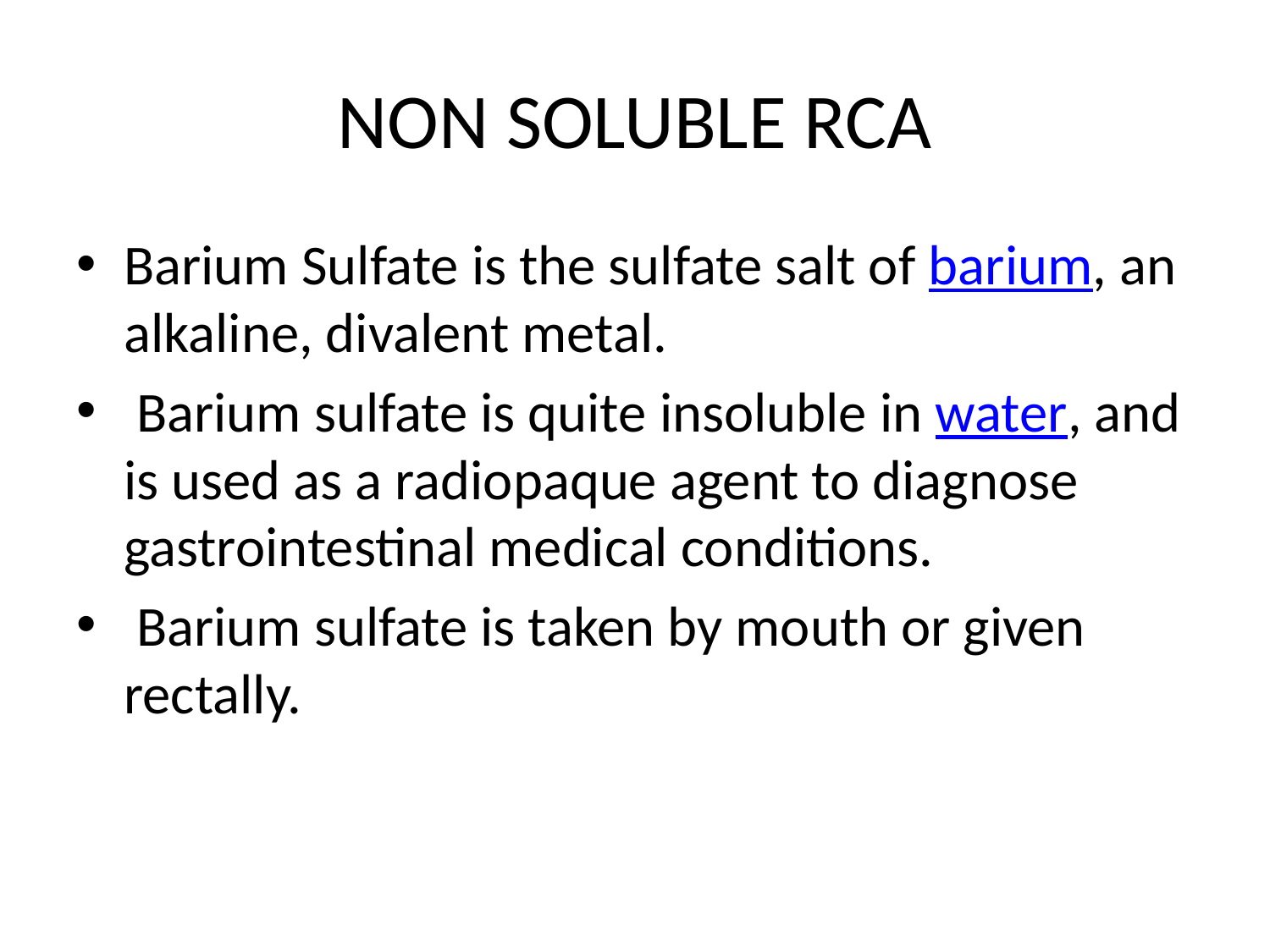

# NON SOLUBLE RCA
Barium Sulfate is the sulfate salt of barium, an alkaline, divalent metal.
 Barium sulfate is quite insoluble in water, and is used as a radiopaque agent to diagnose gastrointestinal medical conditions.
 Barium sulfate is taken by mouth or given rectally.